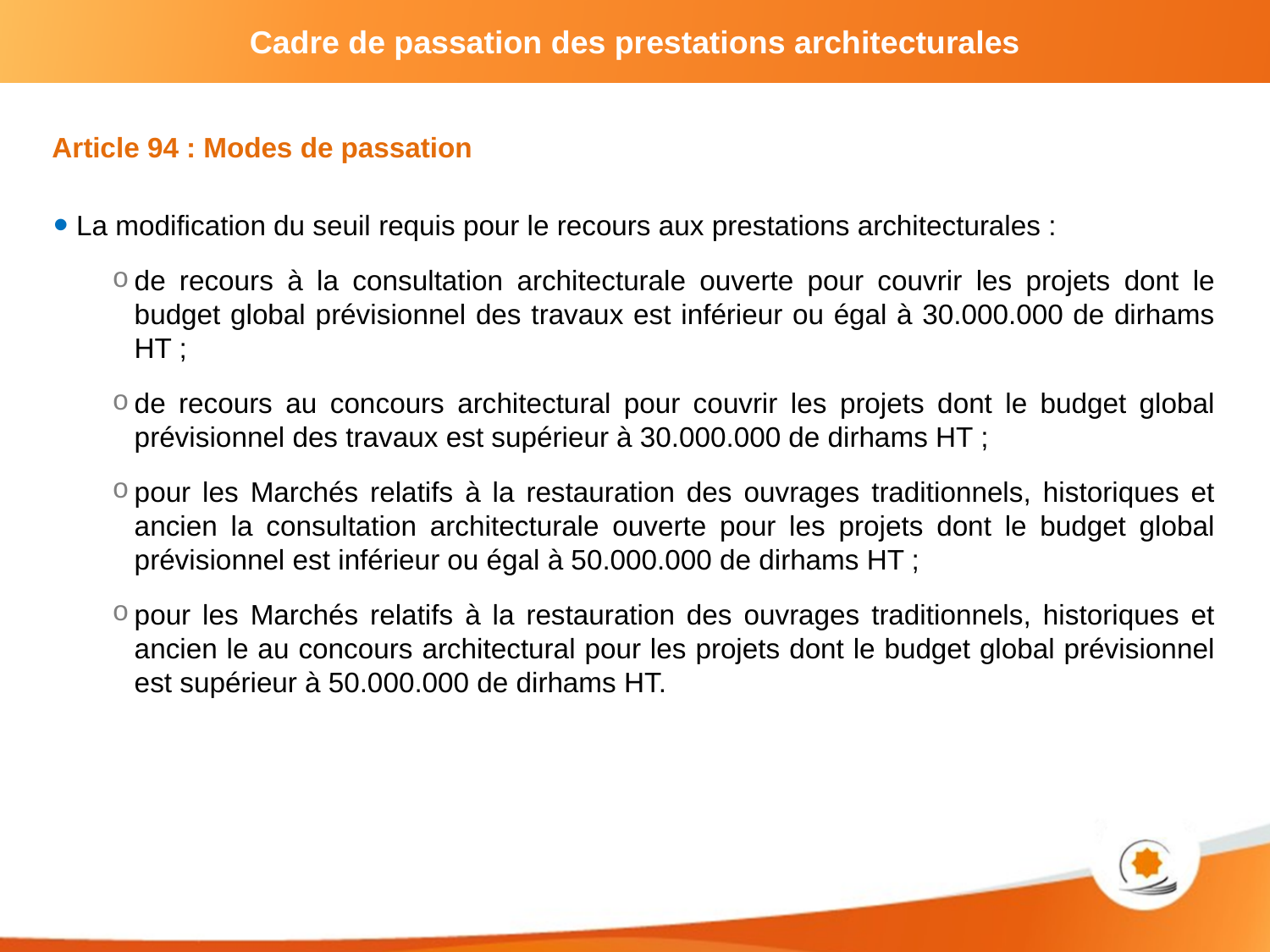

Article 94 : Modes de passation
La modification du seuil requis pour le recours aux prestations architecturales :
de recours à la consultation architecturale ouverte pour couvrir les projets dont le budget global prévisionnel des travaux est inférieur ou égal à 30.000.000 de dirhams HT ;
de recours au concours architectural pour couvrir les projets dont le budget global prévisionnel des travaux est supérieur à 30.000.000 de dirhams HT ;
pour les Marchés relatifs à la restauration des ouvrages traditionnels, historiques et ancien la consultation architecturale ouverte pour les projets dont le budget global prévisionnel est inférieur ou égal à 50.000.000 de dirhams HT ;
pour les Marchés relatifs à la restauration des ouvrages traditionnels, historiques et ancien le au concours architectural pour les projets dont le budget global prévisionnel est supérieur à 50.000.000 de dirhams HT.